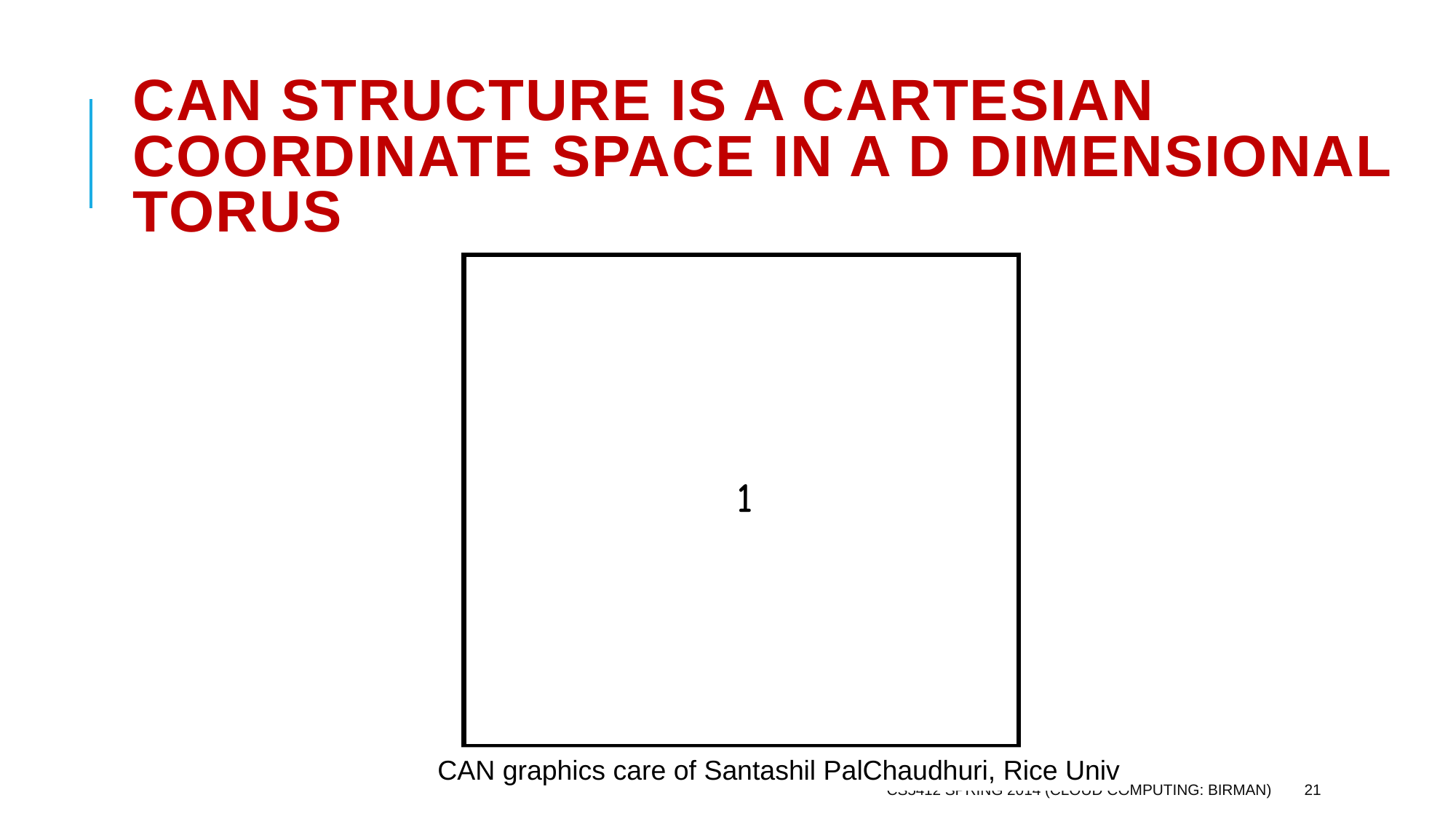

# CAN structure is a cartesian coordinate space in a D dimensional torus

1
CAN graphics care of Santashil PalChaudhuri, Rice Univ
CS5412 Spring 2014 (Cloud Computing: Birman)
21